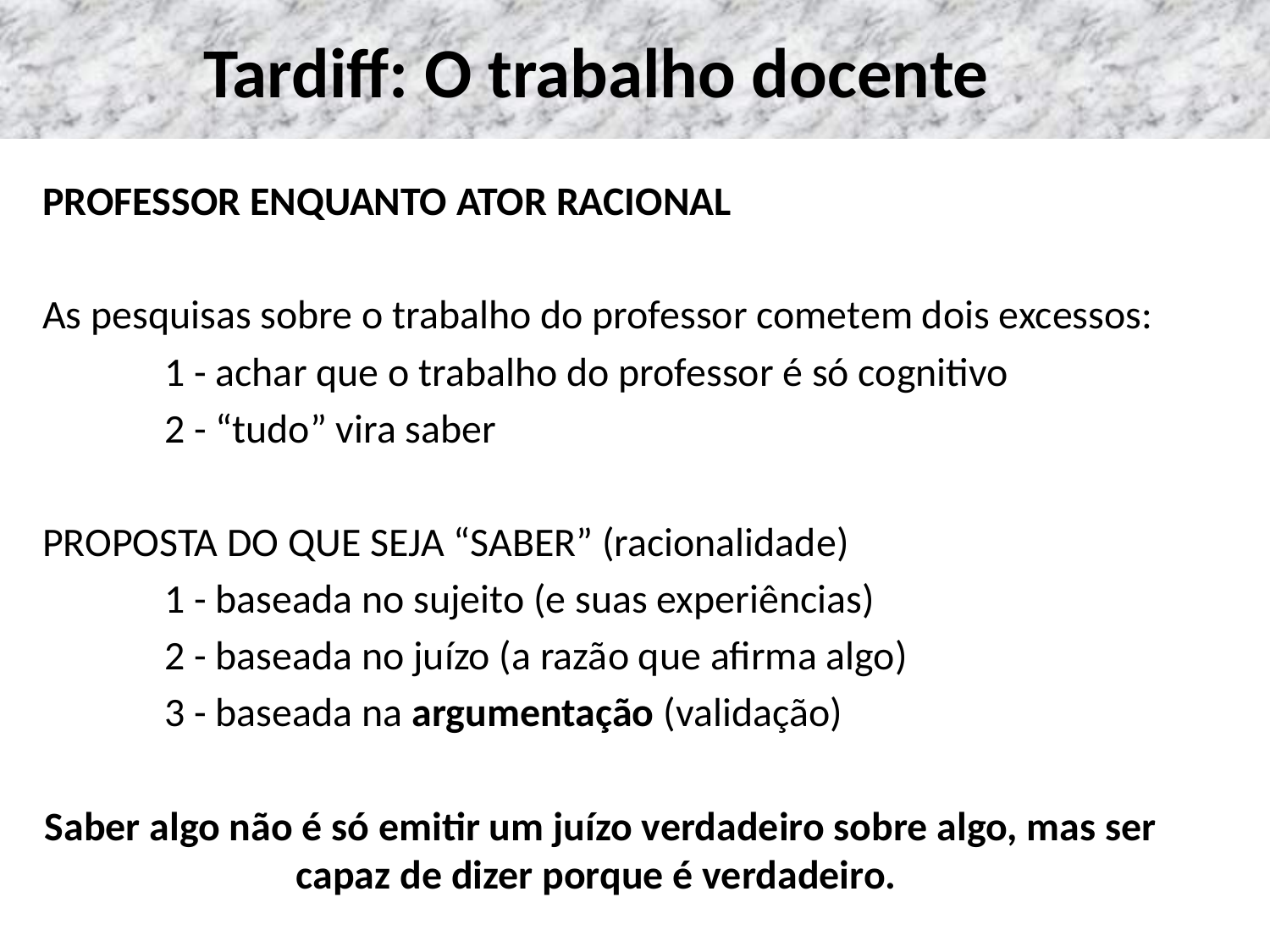

# Tardiff: O trabalho docente
PROFESSOR ENQUANTO ATOR RACIONAL

As pesquisas sobre o trabalho do professor cometem dois excessos:
	1 - achar que o trabalho do professor é só cognitivo
	2 - “tudo” vira saber

PROPOSTA DO QUE SEJA “SABER” (racionalidade)
	1 - baseada no sujeito (e suas experiências)
	2 - baseada no juízo (a razão que afirma algo)
	3 - baseada na argumentação (validação)

Saber algo não é só emitir um juízo verdadeiro sobre algo, mas ser capaz de dizer porque é verdadeiro.